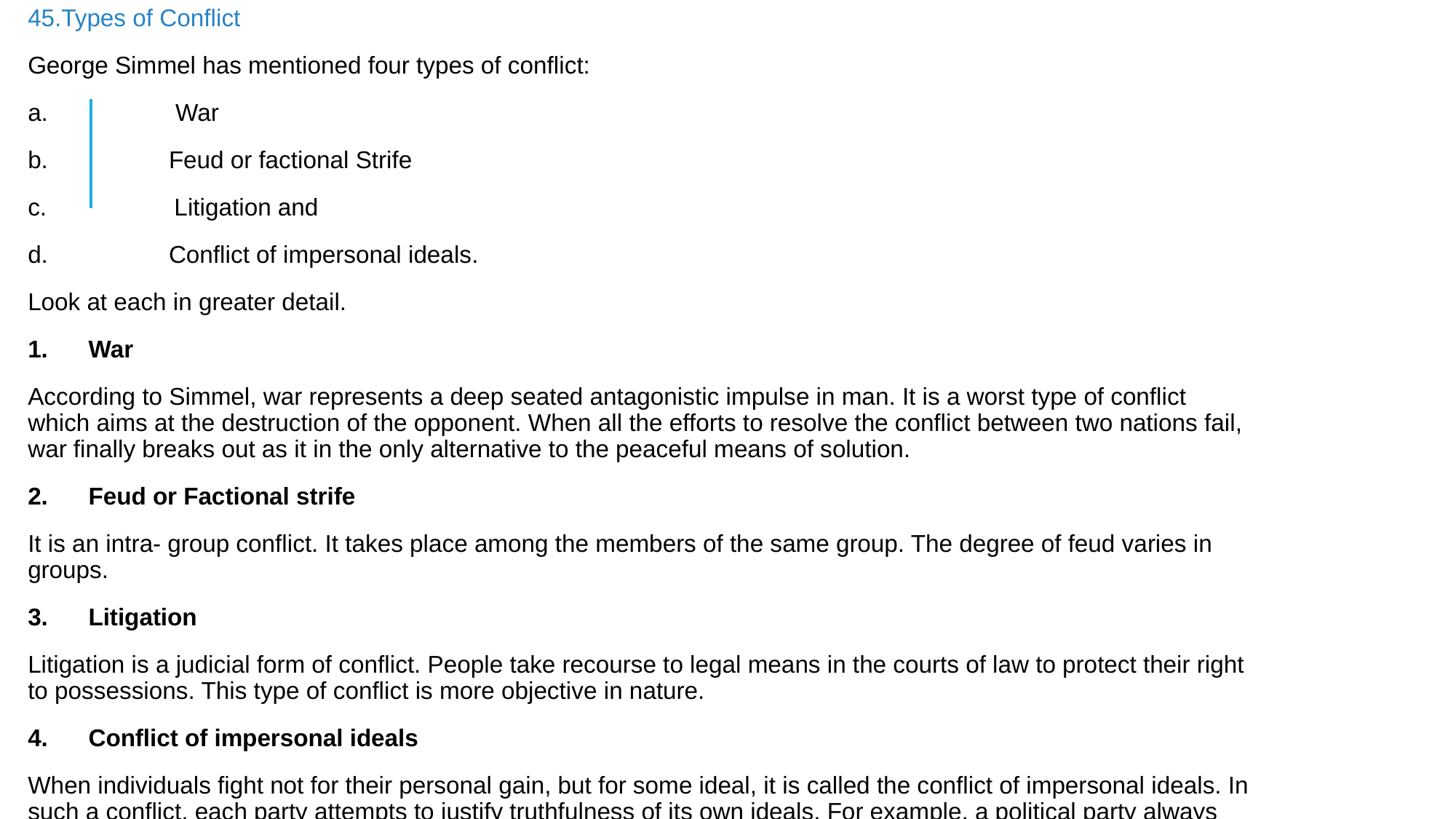

45.Types of Conflict
George Simmel has mentioned four types of conflict:
a.                   War
b.                  Feud or factional Strife
c.                   Litigation and
d.                  Conflict of impersonal ideals.
Look at each in greater detail.
1.      War
According to Simmel, war represents a deep seated antagonistic impulse in man. It is a worst type of conflict which aims at the destruction of the opponent. When all the efforts to resolve the conflict between two nations fail, war finally breaks out as it in the only alternative to the peaceful means of solution.
2.      Feud or Factional strife
It is an intra- group conflict. It takes place among the members of the same group. The degree of feud varies in groups.
3.      Litigation
Litigation is a judicial form of conflict. People take recourse to legal means in the courts of law to protect their right to possessions. This type of conflict is more objective in nature.
4.      Conflict of impersonal ideals
When individuals fight not for their personal gain, but for some ideal, it is called the conflict of impersonal ideals. In such a conflict, each party attempts to justify truthfulness of its own ideals. For example, a political party always tries to prove that its ideals are better than that of the other political parties